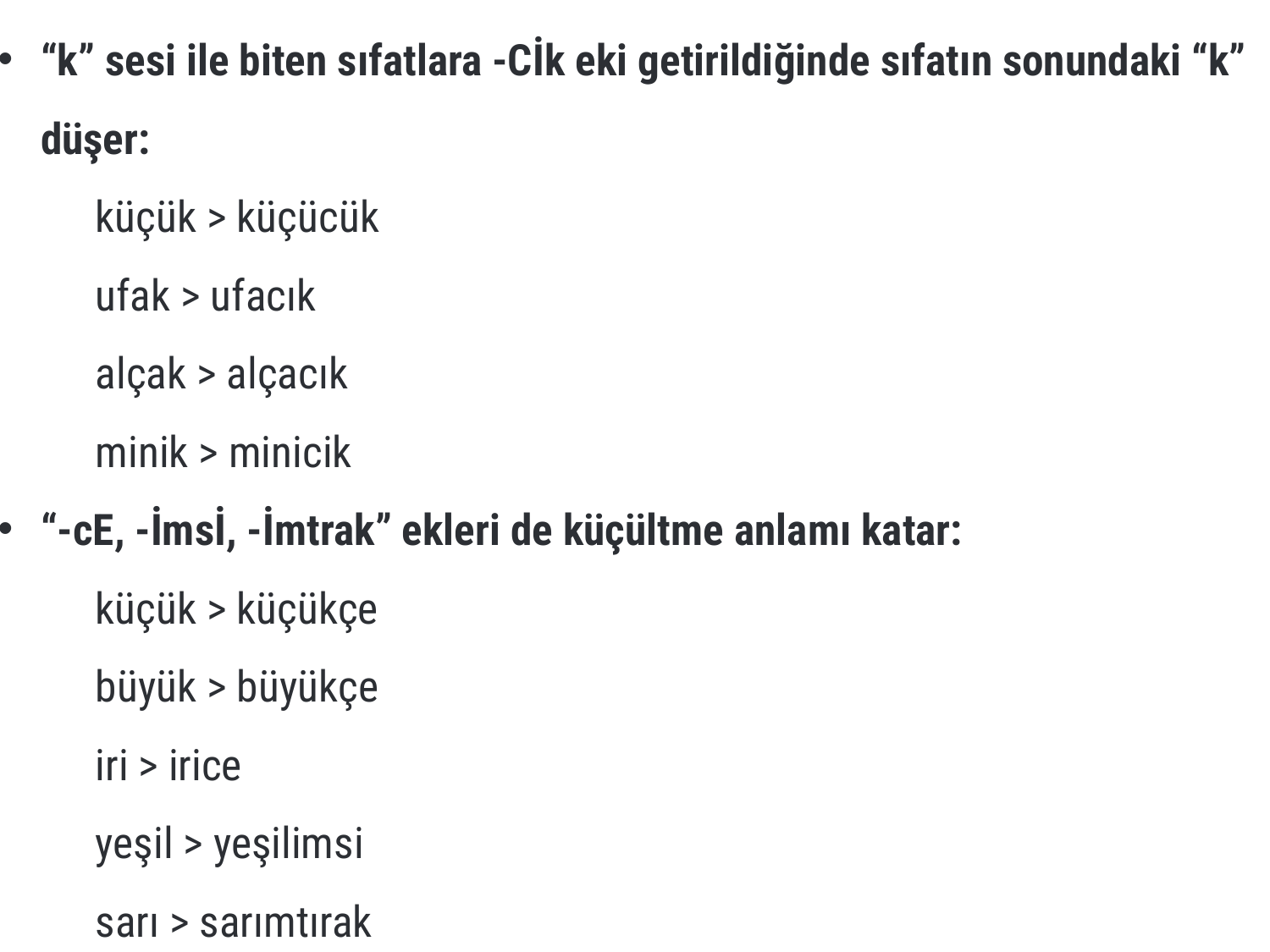

“k” sesi ile biten sıfatlara -Cİk eki getirildiğinde sıfatın sonundaki “k” düşer:
	küçük > küçücük
	ufak > ufacık
	alçak > alçacık
	minik > minicik
“-cE, -İmsİ, -İmtrak” ekleri de küçültme anlamı katar:
	küçük > küçükçe
	büyük > büyükçe
	iri > irice
	yeşil > yeşilimsi
	sarı > sarımtırak